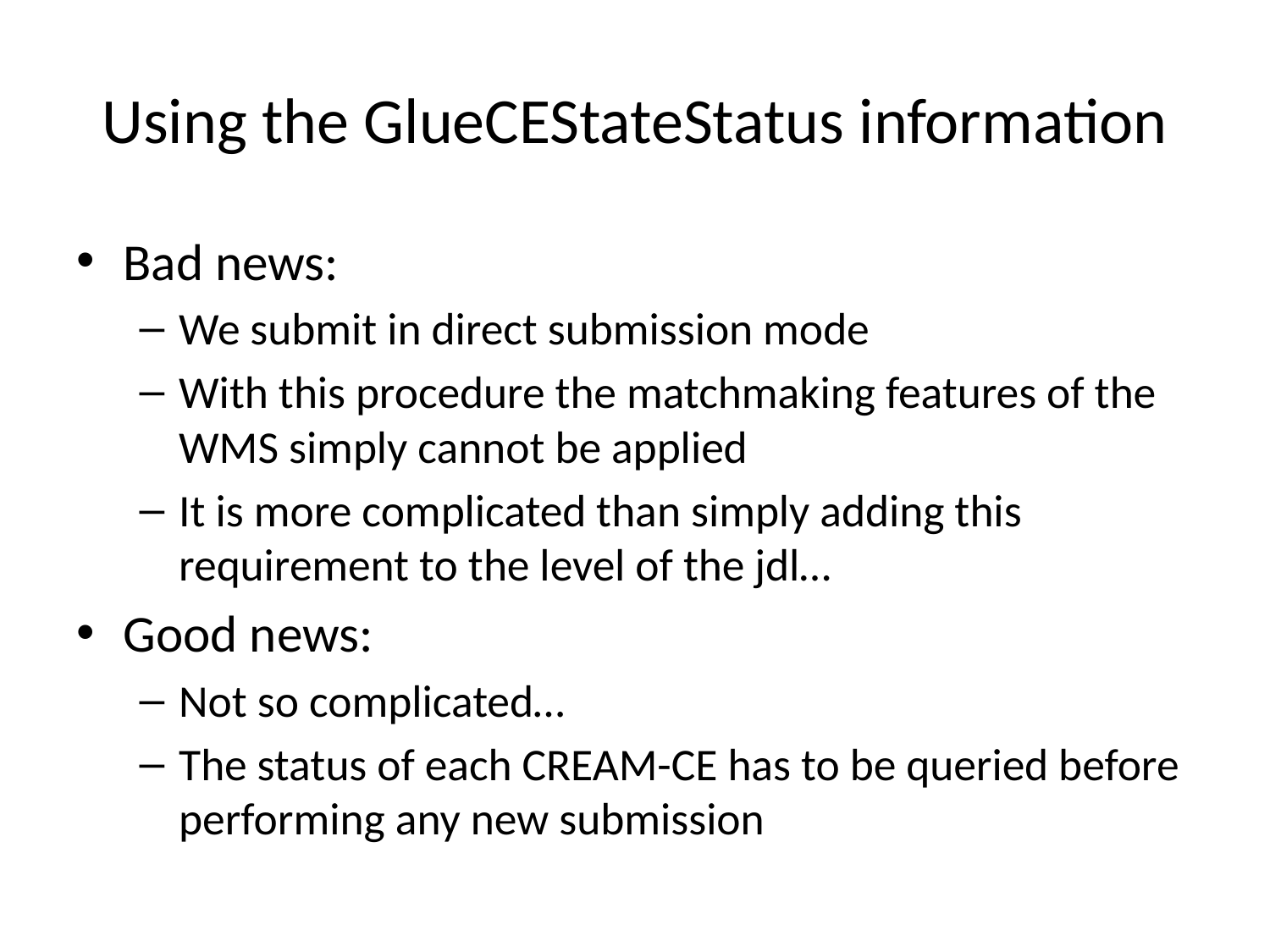

# Using the GlueCEStateStatus information
Bad news:
We submit in direct submission mode
With this procedure the matchmaking features of the WMS simply cannot be applied
It is more complicated than simply adding this requirement to the level of the jdl…
Good news:
Not so complicated…
The status of each CREAM-CE has to be queried before performing any new submission